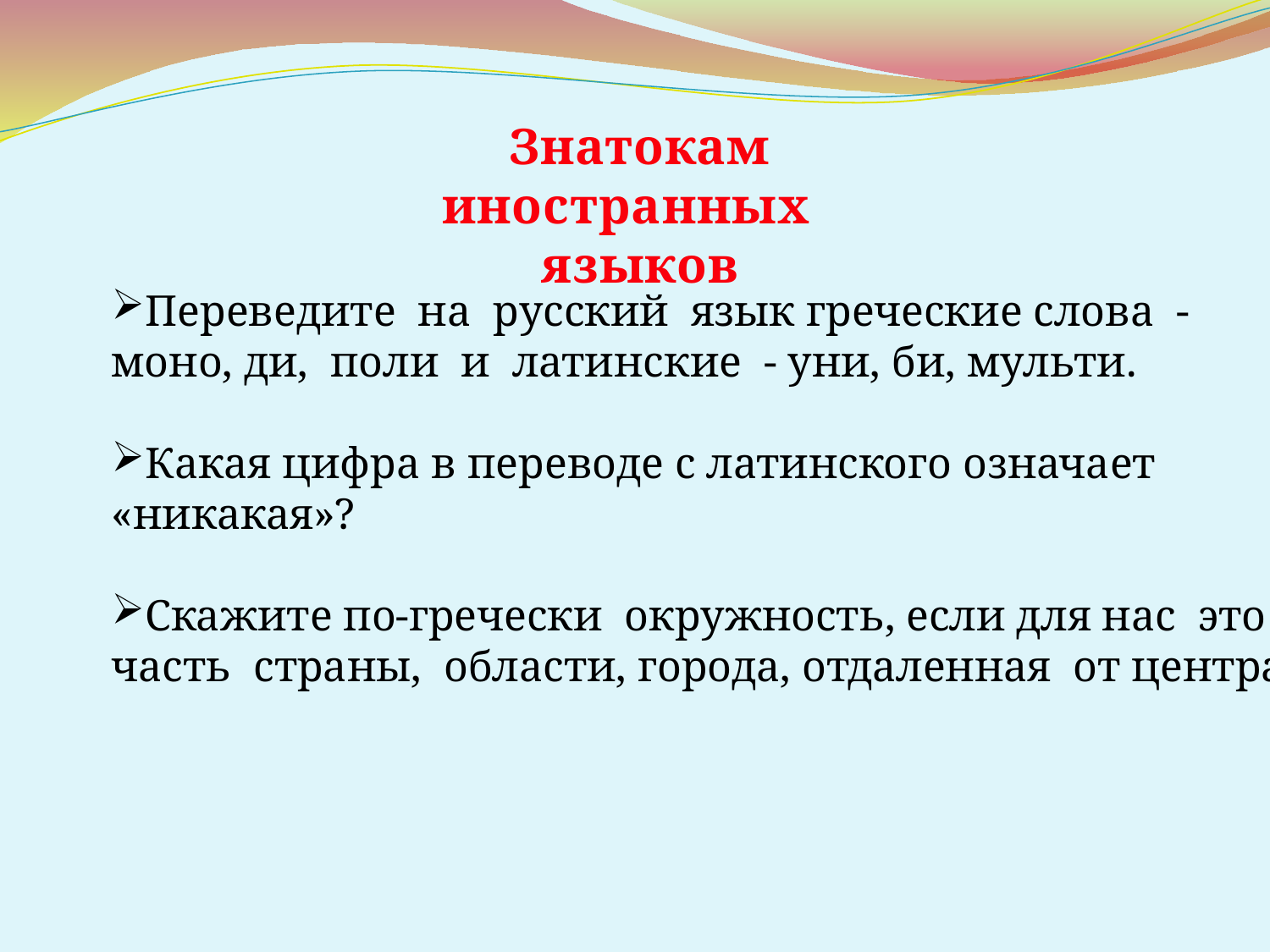

Знатокам иностранных
языков
Переведите  на  русский  язык греческие слова  -
моно, ди,  поли  и  латинские  - уни, би, мульти.

Какая цифра в переводе с латинского означает
«никакая»?

Скажите по-гречески  окружность, если для нас  это
часть  страны,  области, города, отдаленная  от центра?